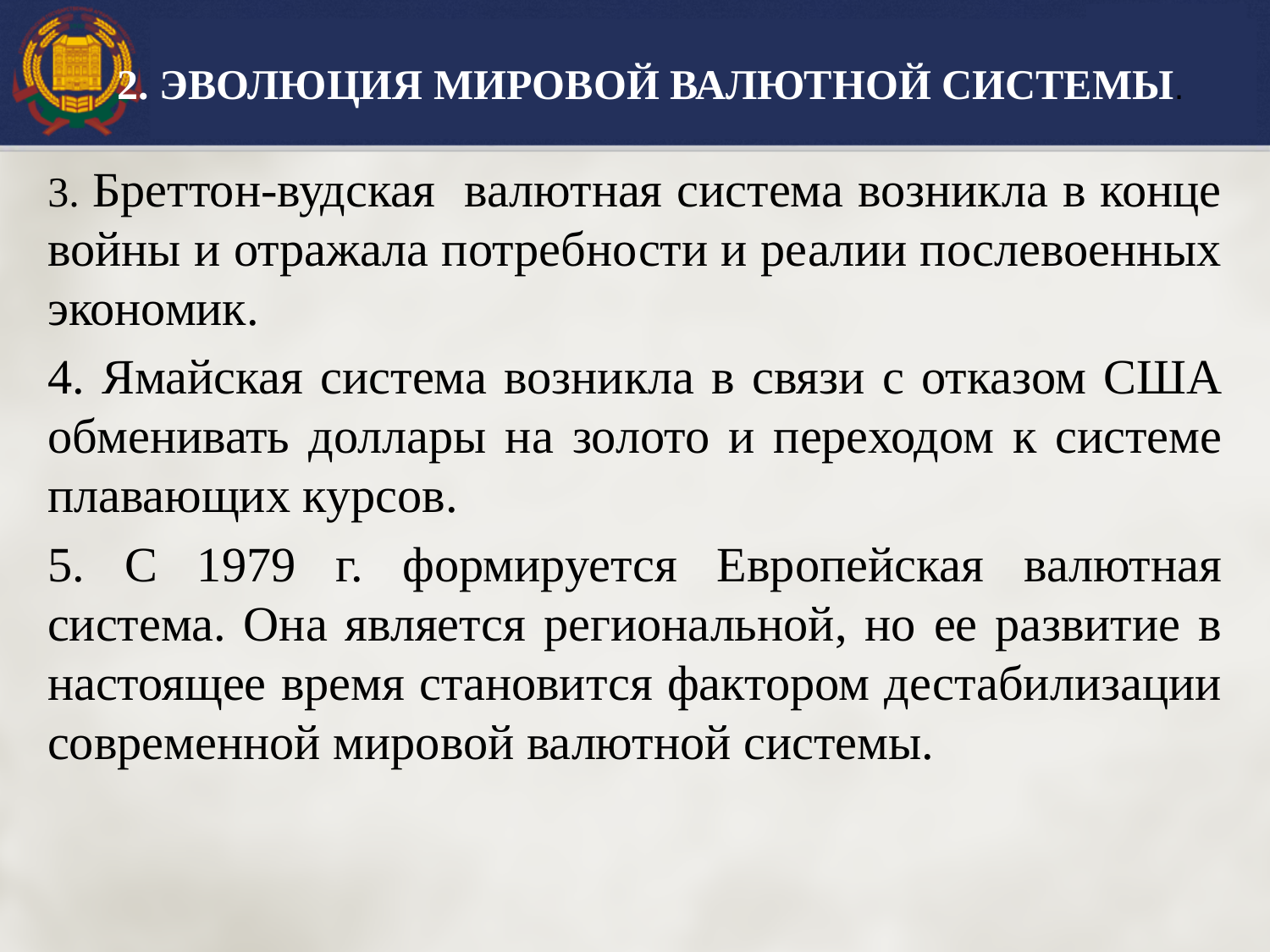

2. ЭВОЛЮЦИЯ МИРОВОЙ ВАЛЮТНОЙ СИСТЕМЫ.

3. Бреттон-вудская  валютная система возникла в конце войны и отражала потребности и реалии послевоенных экономик.
4. Ямайская система возникла в связи с отказом США обменивать доллары на золото и переходом к системе плавающих курсов.
5. С 1979 г. формируется Европейская валютная система. Она является региональной, но ее развитие в настоящее время становится фактором дестабилизации современной мировой валютной системы.